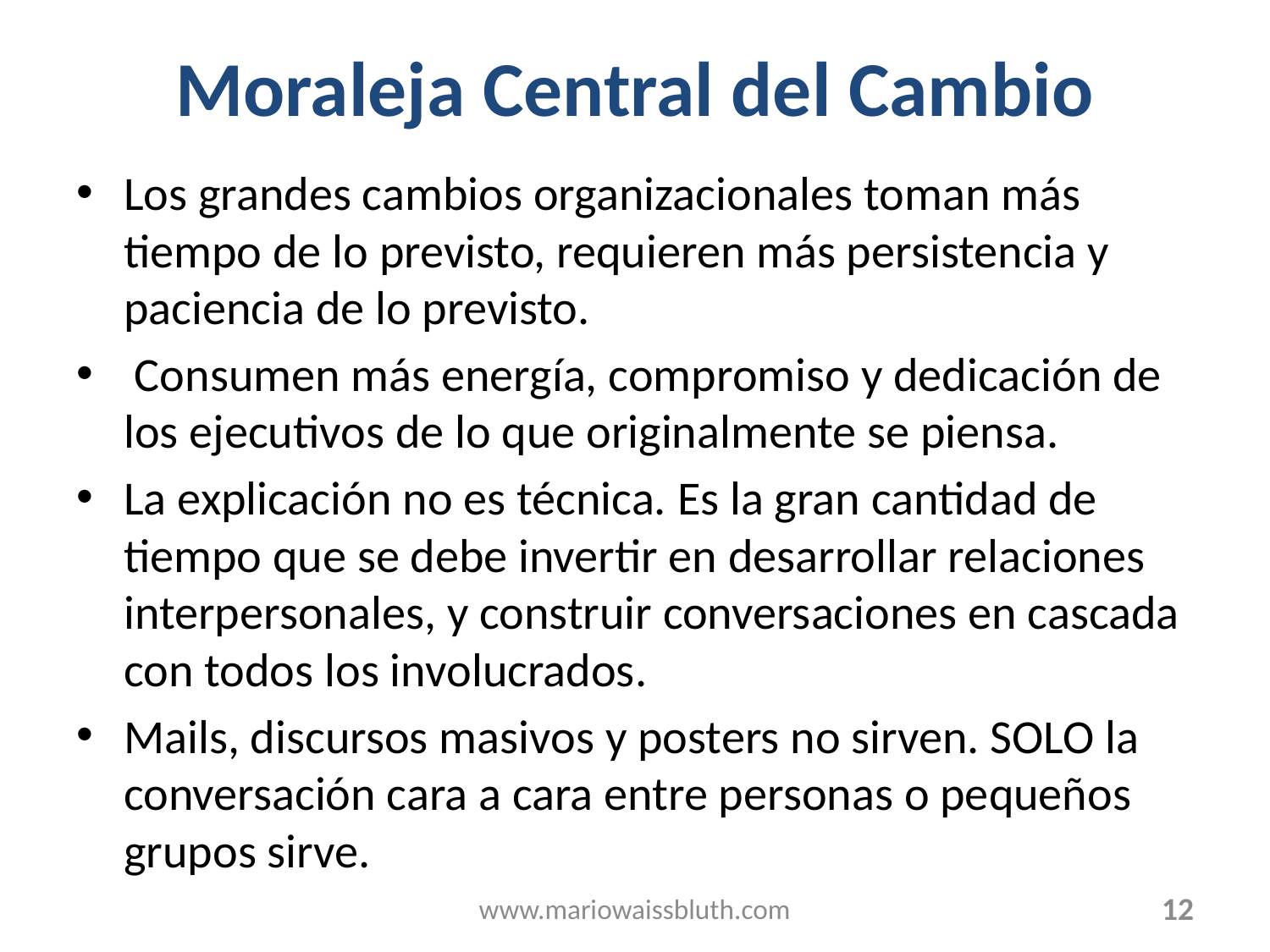

# Moraleja Central del Cambio
Los grandes cambios organizacionales toman más tiempo de lo previsto, requieren más persistencia y paciencia de lo previsto.
 Consumen más energía, compromiso y dedicación de los ejecutivos de lo que originalmente se piensa.
La explicación no es técnica. Es la gran cantidad de tiempo que se debe invertir en desarrollar relaciones interpersonales, y construir conversaciones en cascada con todos los involucrados.
Mails, discursos masivos y posters no sirven. SOLO la conversación cara a cara entre personas o pequeños grupos sirve.
www.mariowaissbluth.com
12